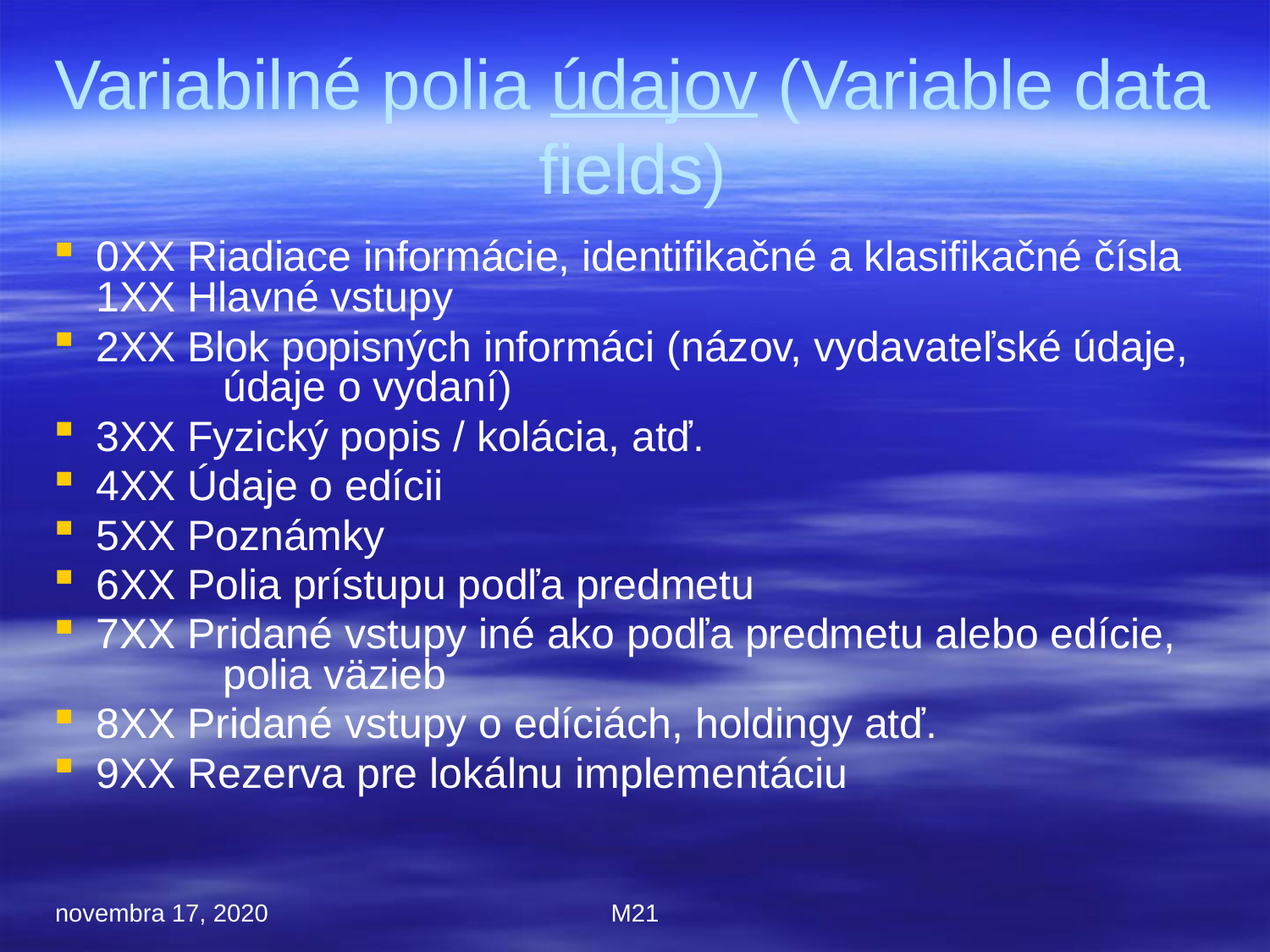

Variabilné polia údajov (Variable data fields)
0XX Riadiace informácie, identifikačné a klasifikačné čísla 1XX Hlavné vstupy
2XX Blok popisných informáci (názov, vydavateľské údaje, 	údaje o vydaní)
3XX Fyzický popis / kolácia, atď.
4XX Údaje o edícii
5XX Poznámky
6XX Polia prístupu podľa predmetu
7XX Pridané vstupy iné ako podľa predmetu alebo edície, 	polia väzieb
8XX Pridané vstupy o edíciách, holdingy atď.
9XX Rezerva pre lokálnu implementáciu
novembra 17, 2020
M21
24